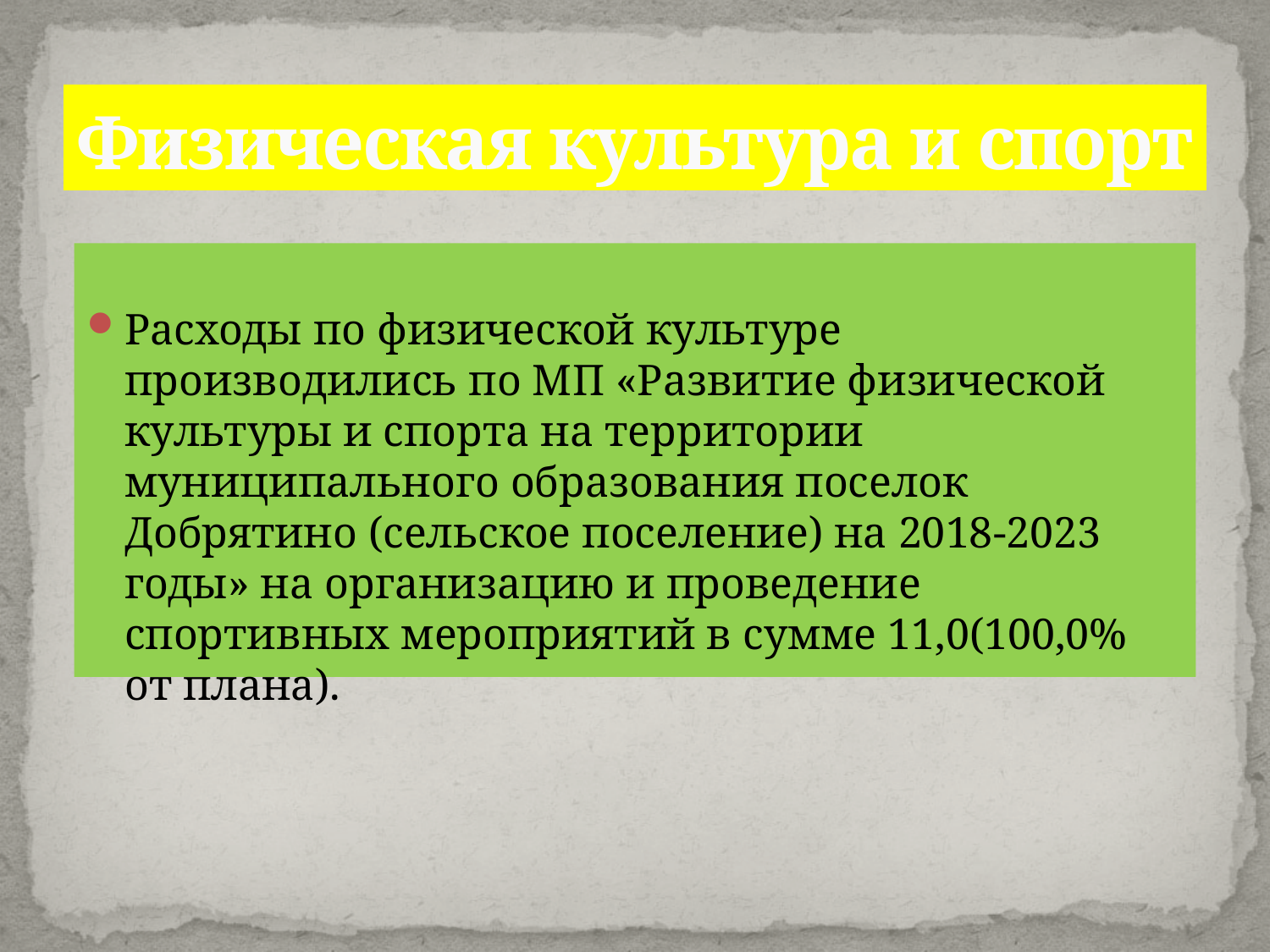

# Физическая культура и спорт

Расходы по физической культуре производились по МП «Развитие физической культуры и спорта на территории  муниципального образования поселок Добрятино (сельское поселение) на 2018-2023 годы» на организацию и проведение спортивных мероприятий в сумме 11,0(100,0% от плана).